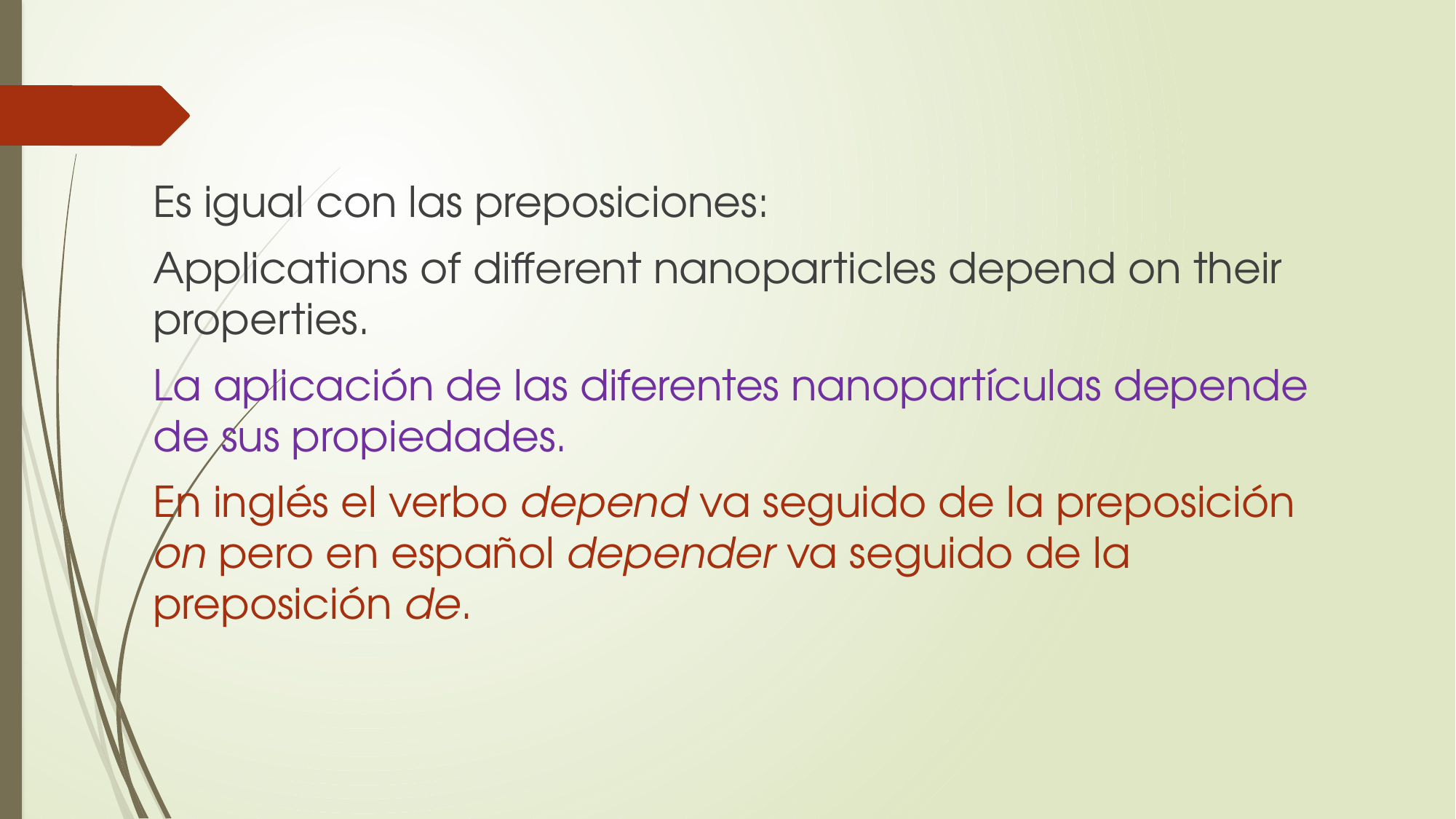

#
Es igual con las preposiciones:
Applications of different nanoparticles depend on their properties.
La aplicación de las diferentes nanopartículas depende de sus propiedades.
En inglés el verbo depend va seguido de la preposición on pero en español depender va seguido de la preposición de.